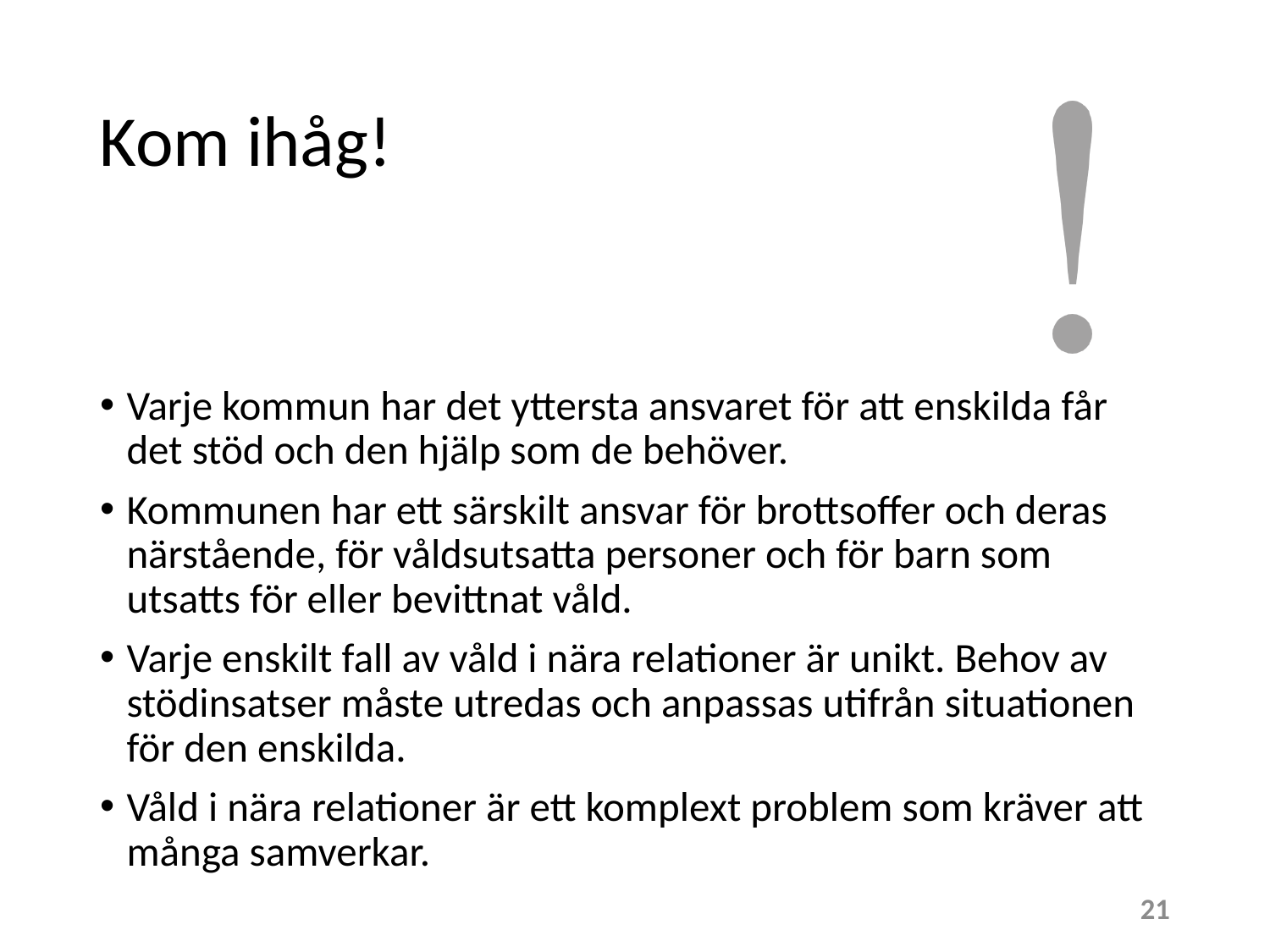

# Kom ihåg!
Varje kommun har det yttersta ansvaret för att enskilda får det stöd och den hjälp som de behöver.
Kommunen har ett särskilt ansvar för brottsoffer och deras närstående, för våldsutsatta personer och för barn som utsatts för eller bevittnat våld.
Varje enskilt fall av våld i nära relationer är unikt. Behov av stödinsatser måste utredas och anpassas utifrån situationen för den enskilda.
Våld i nära relationer är ett komplext problem som kräver att många samverkar.
21